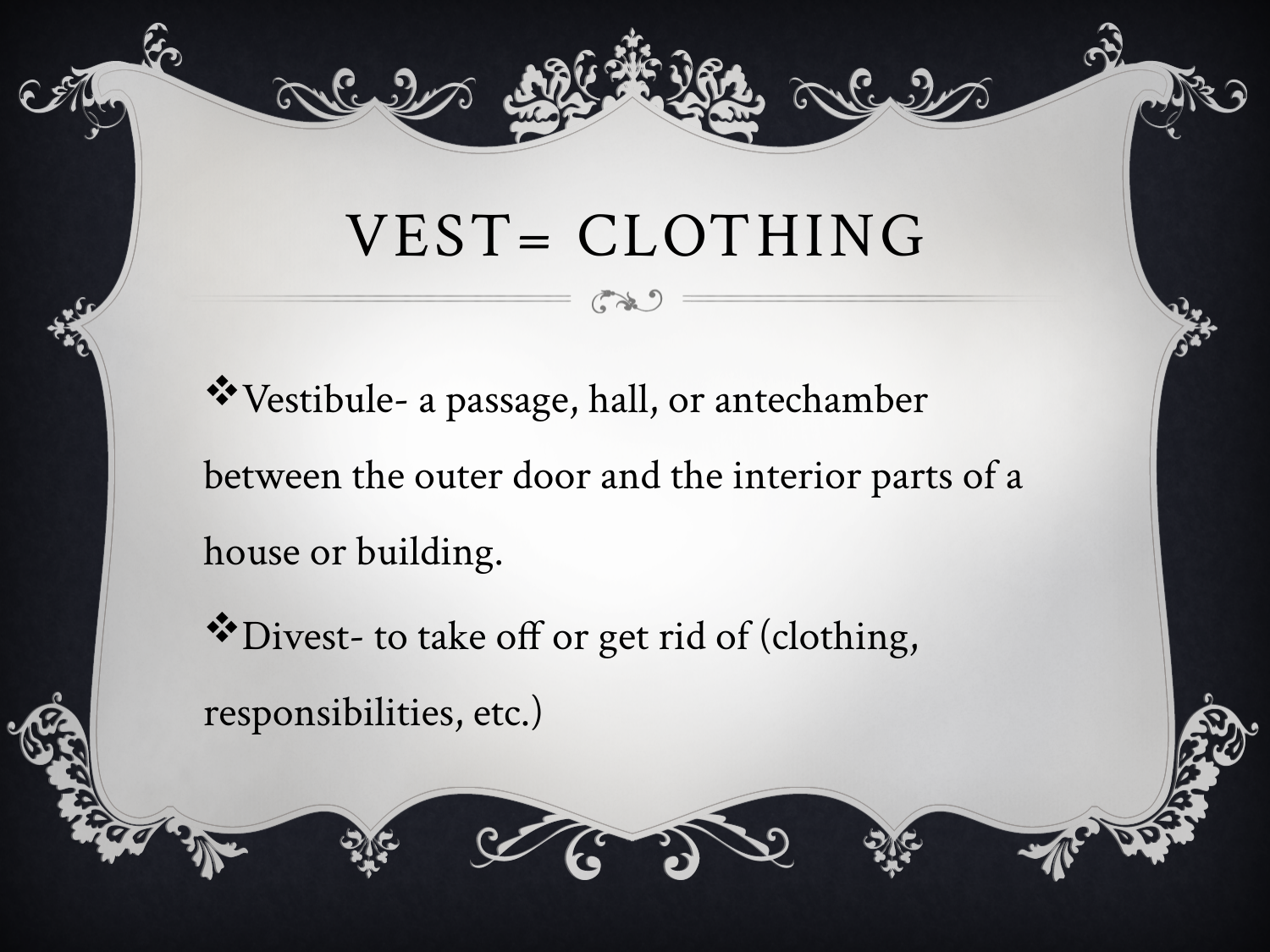

# Vest= Clothing
Vestibule- a passage, hall, or antechamber between the outer door and the interior parts of a house or building.
Divest- to take off or get rid of (clothing, responsibilities, etc.)